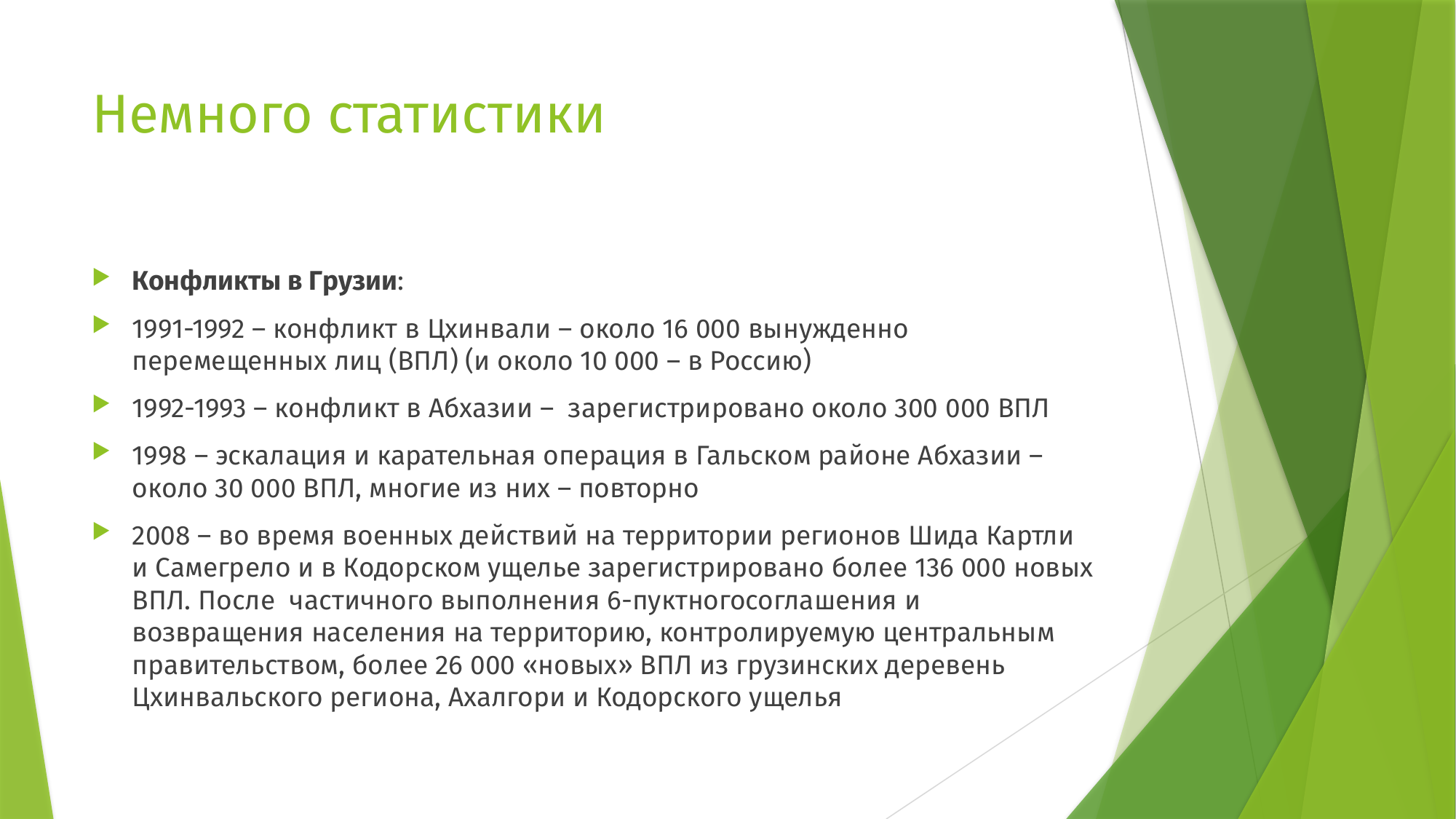

# Немного статистики
Конфликты в Грузии:
1991-1992 – конфликт в Цхинвали – около 16 000 вынужденно перемещенных лиц (ВПЛ) (и около 10 000 – в Россию)
1992-1993 – конфликт в Абхазии –  зарегистрировано около 300 000 ВПЛ
1998 – эскалация и карательная операция в Гальском районе Абхазии – около 30 000 ВПЛ, многие из них – повторно
2008 – во время военных действий на территории регионов Шида Картли и Самегрело и в Кодорском ущелье зарегистрировано более 136 000 новых ВПЛ. После  частичного выполнения 6-пуктногосоглашения и возвращения населения на территорию, контролируемую центральным правительством, более 26 000 «новых» ВПЛ из грузинских деревень Цхинвальского региона, Ахалгори и Кодорского ущелья